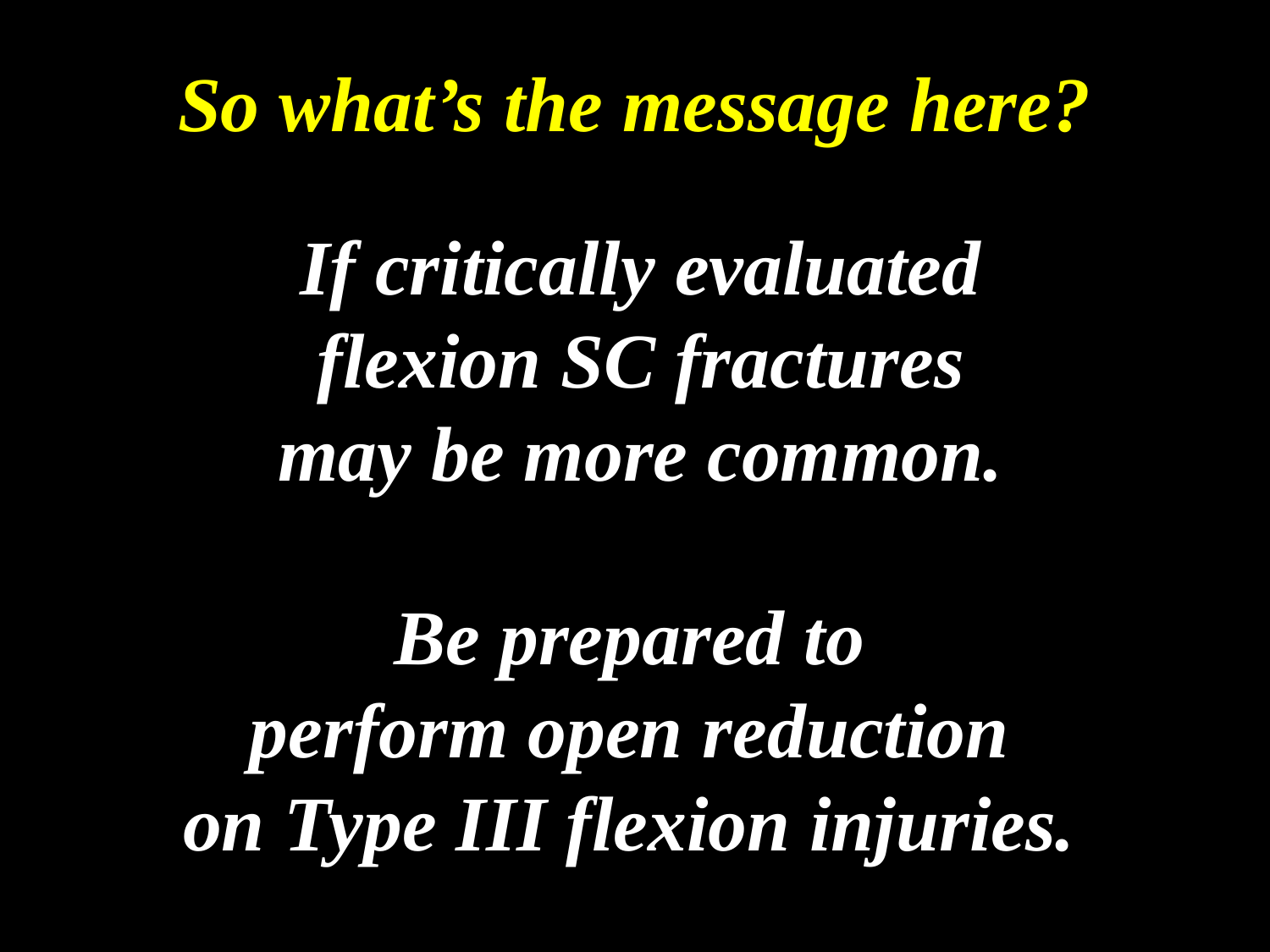

# So what’s the message here?
If critically evaluated
flexion SC fractures
may be more common.
Be prepared to
perform open reduction
on Type III flexion injuries.